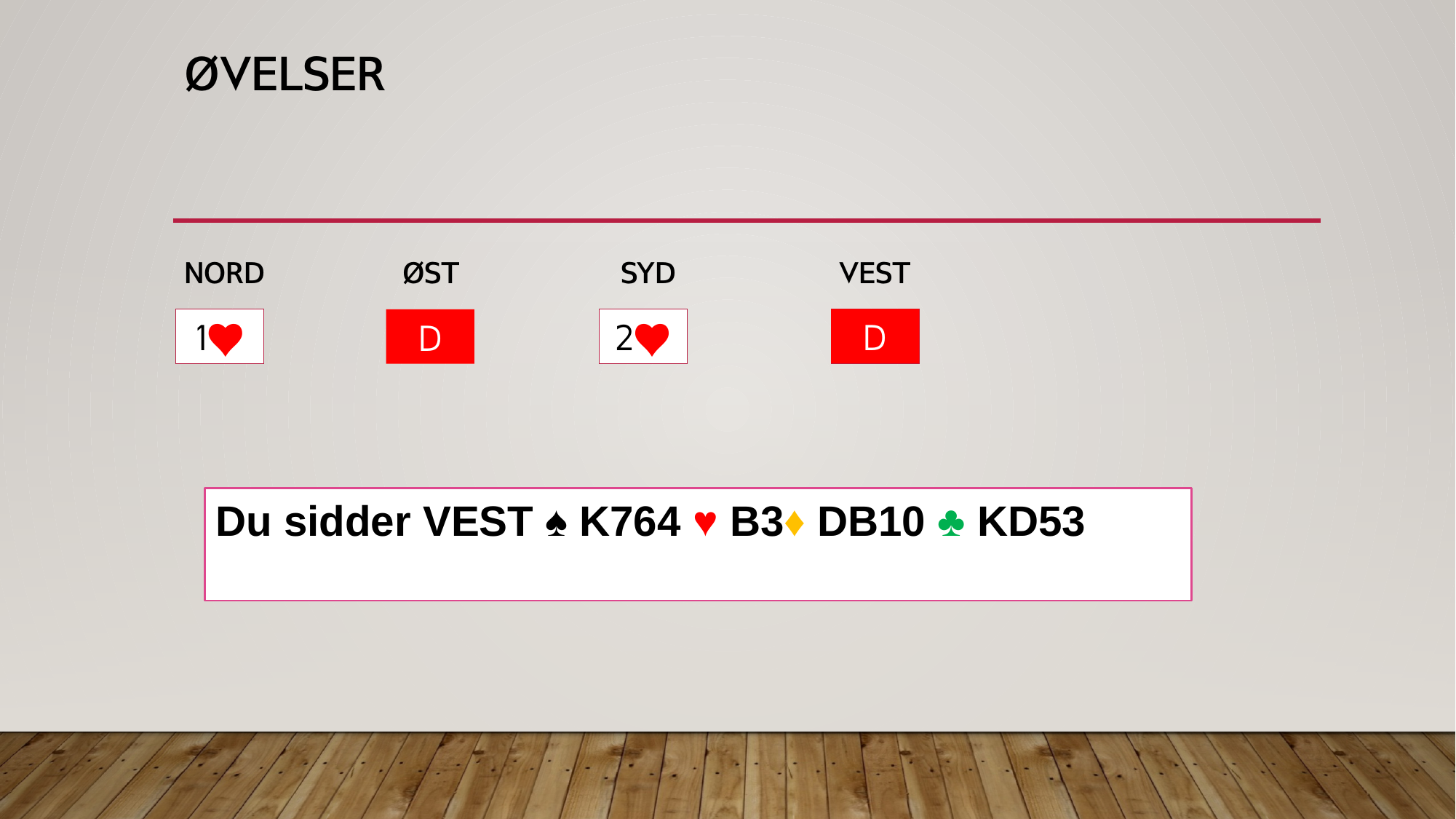

# ØVELSER
NORD		ØST		SYD		VEST

1♥︎
2♥︎
?
D
D
Du sidder VEST ♠︎ K764 ♥︎ B3♦︎ DB10 ♣︎ KD53